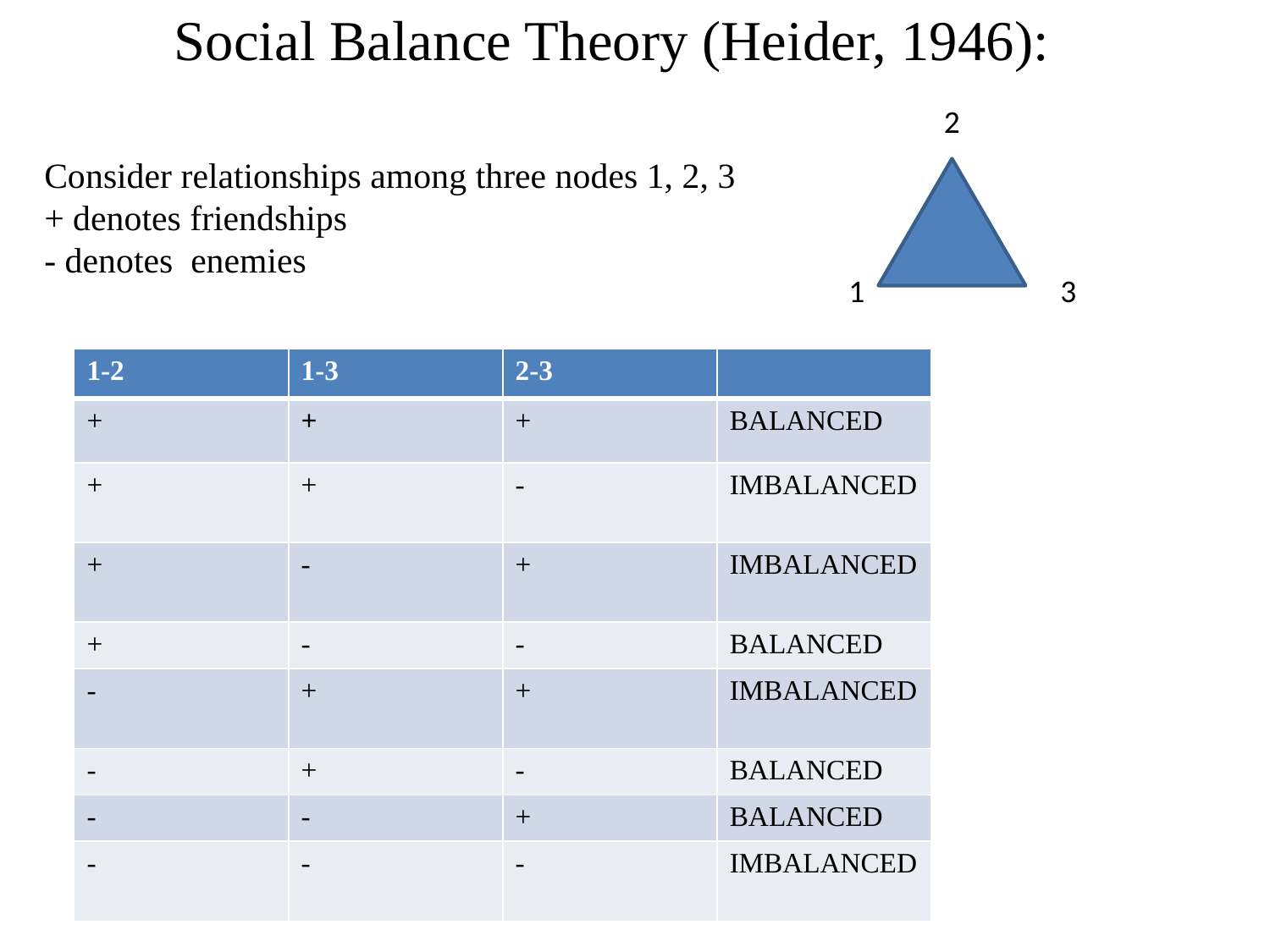

Social Balance Theory (Heider, 1946):
2
Consider relationships among three nodes 1, 2, 3
+ denotes friendships
- denotes  enemies

1
3
| 1-2 | 1-3 | 2-3 |  |
| --- | --- | --- | --- |
| + | + | + | BALANCED |
| + | + | - | IMBALANCED |
| + | - | + | IMBALANCED |
| + | - | - | BALANCED |
| - | + | + | IMBALANCED |
| - | + | - | BALANCED |
| - | - | + | BALANCED |
| - | - | - | IMBALANCED |